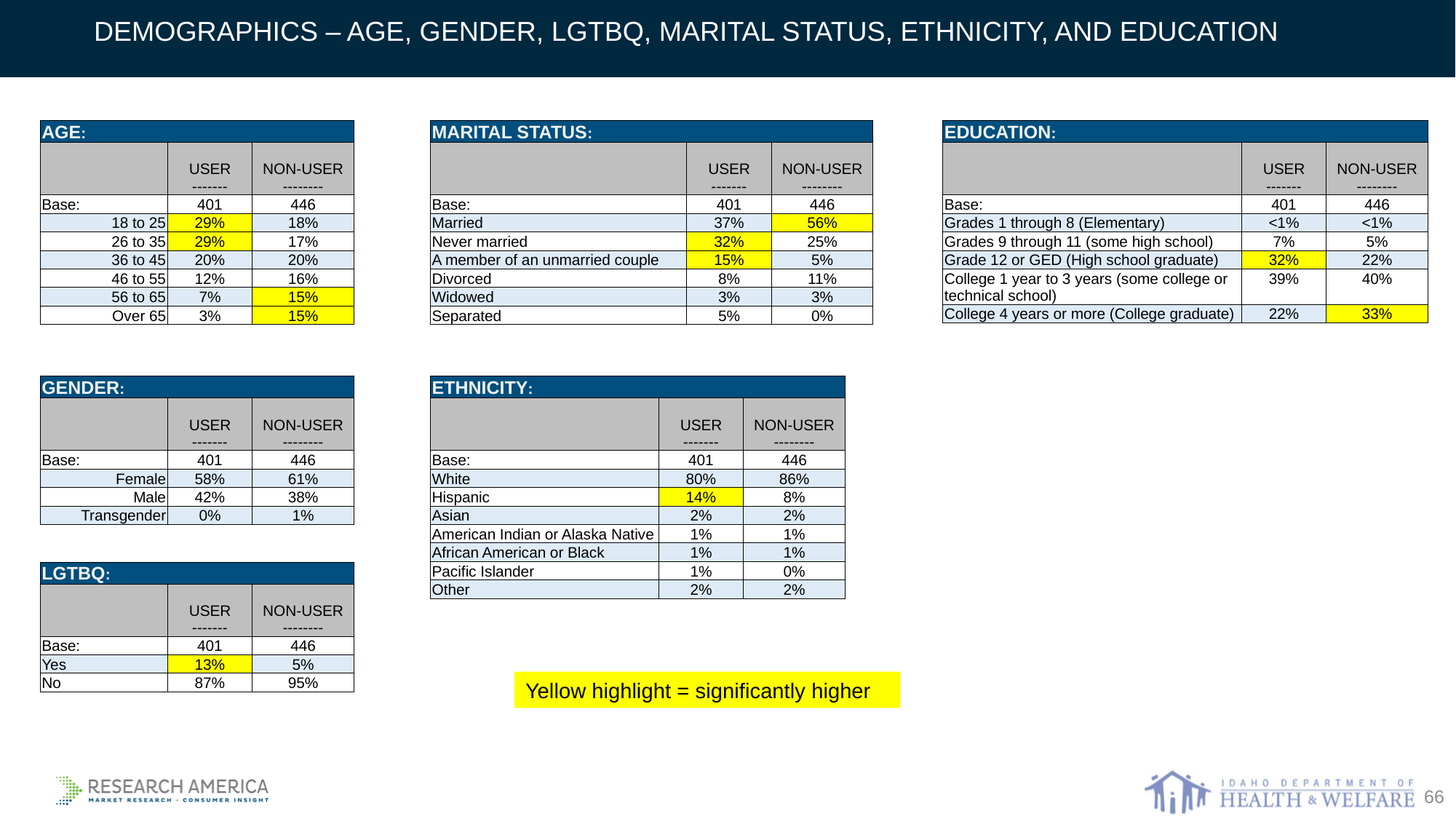

DEMOGRAPHICS – AGE, GENDER, LGTBQ, MARITAL STATUS, ETHNICITY, AND EDUCATION
| AGE: |  |  |
| --- | --- | --- |
|  | USER ------- | NON-USER -------- |
| Base: | 401 | 446 |
| 18 to 25 | 29% | 18% |
| 26 to 35 | 29% | 17% |
| 36 to 45 | 20% | 20% |
| 46 to 55 | 12% | 16% |
| 56 to 65 | 7% | 15% |
| Over 65 | 3% | 15% |
| MARITAL STATUS: |  |  |
| --- | --- | --- |
|  | USER ------- | NON-USER -------- |
| Base: | 401 | 446 |
| Married | 37% | 56% |
| Never married | 32% | 25% |
| A member of an unmarried couple | 15% | 5% |
| Divorced | 8% | 11% |
| Widowed | 3% | 3% |
| Separated | 5% | 0% |
| EDUCATION: |  |  |
| --- | --- | --- |
|  | USER ------- | NON-USER -------- |
| Base: | 401 | 446 |
| Grades 1 through 8 (Elementary) | <1% | <1% |
| Grades 9 through 11 (some high school) | 7% | 5% |
| Grade 12 or GED (High school graduate) | 32% | 22% |
| College 1 year to 3 years (some college or technical school) | 39% | 40% |
| College 4 years or more (College graduate) | 22% | 33% |
| GENDER: |  |  |
| --- | --- | --- |
|  | USER ------- | NON-USER -------- |
| Base: | 401 | 446 |
| Female | 58% | 61% |
| Male | 42% | 38% |
| Transgender | 0% | 1% |
| ETHNICITY: |  |  |
| --- | --- | --- |
|  | USER ------- | NON-USER -------- |
| Base: | 401 | 446 |
| White | 80% | 86% |
| Hispanic | 14% | 8% |
| Asian | 2% | 2% |
| American Indian or Alaska Native | 1% | 1% |
| African American or Black | 1% | 1% |
| Pacific Islander | 1% | 0% |
| Other | 2% | 2% |
| LGTBQ: |  |  |
| --- | --- | --- |
|  | USER ------- | NON-USER -------- |
| Base: | 401 | 446 |
| Yes | 13% | 5% |
| No | 87% | 95% |
Yellow highlight = significantly higher
66